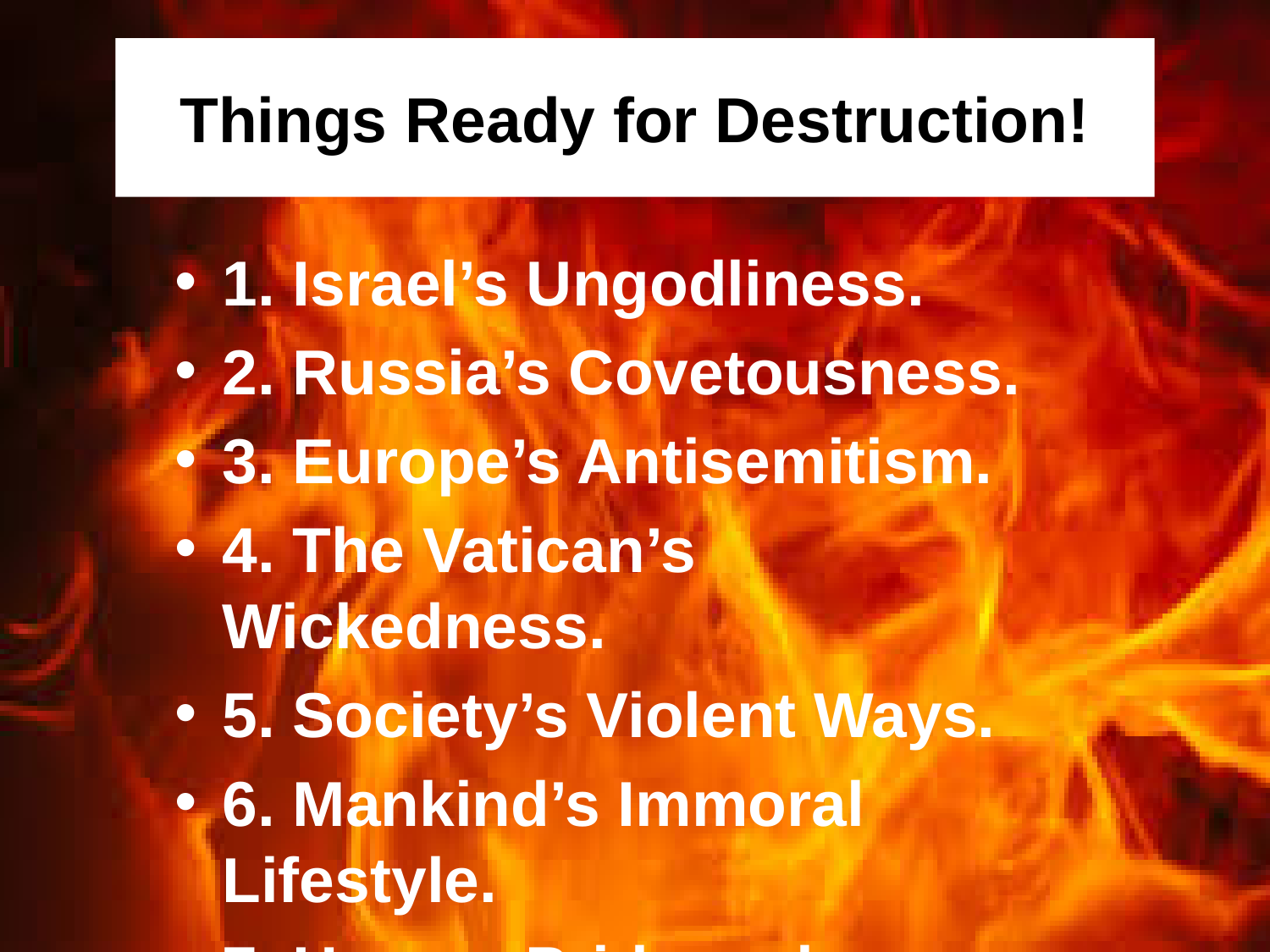

# Things Ready for Destruction!
1. Israel’s Ungodliness.
2. Russia’s Covetousness.
3. Europe’s Antisemitism.
4. The Vatican’s Wickedness.
5. Society’s Violent Ways.
6. Mankind’s Immoral Lifestyle.
7. Human Pride and Arrogance.